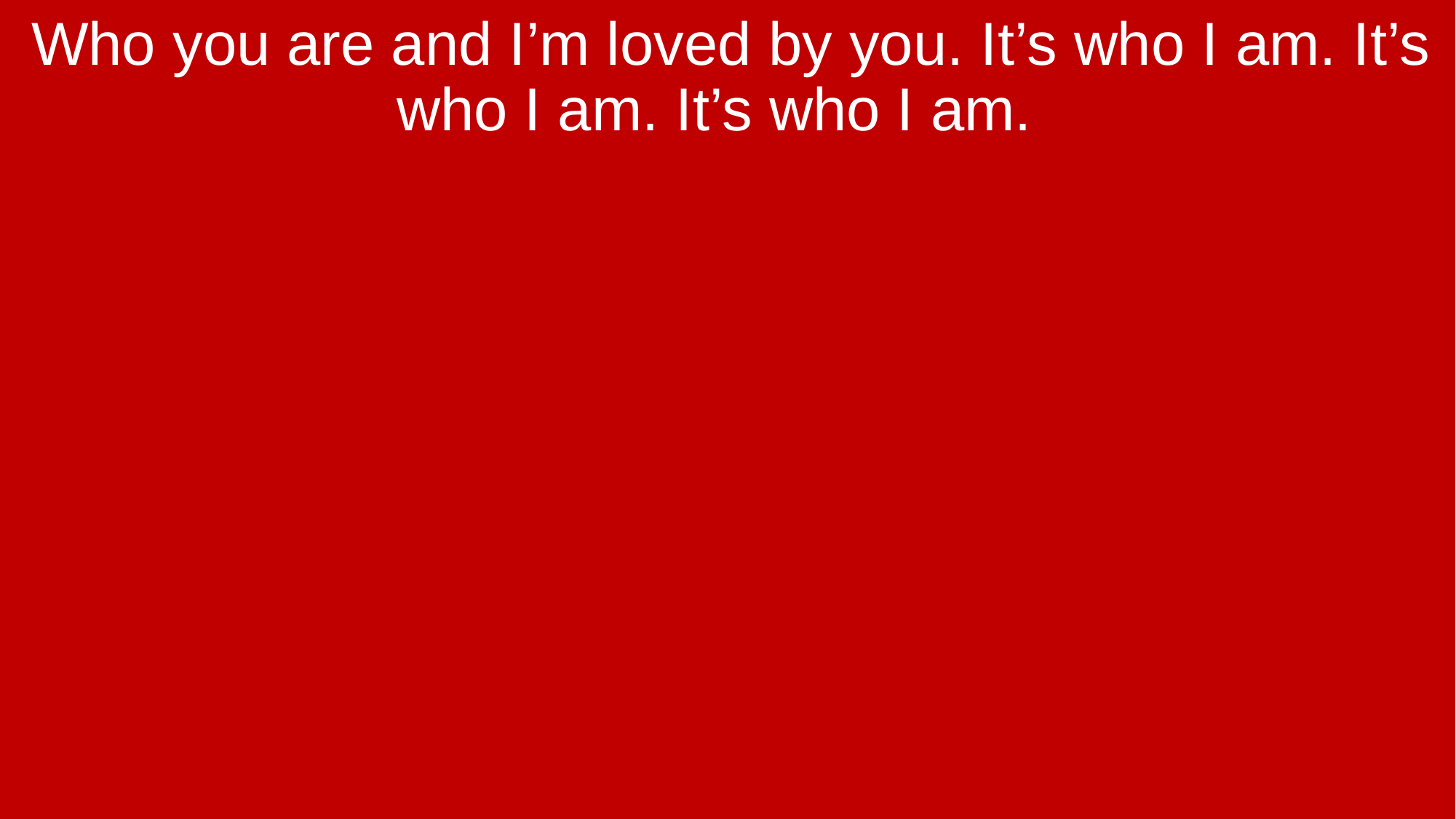

Who you are and I’m loved by you. It’s who I am. It’s who I am. It’s who I am.